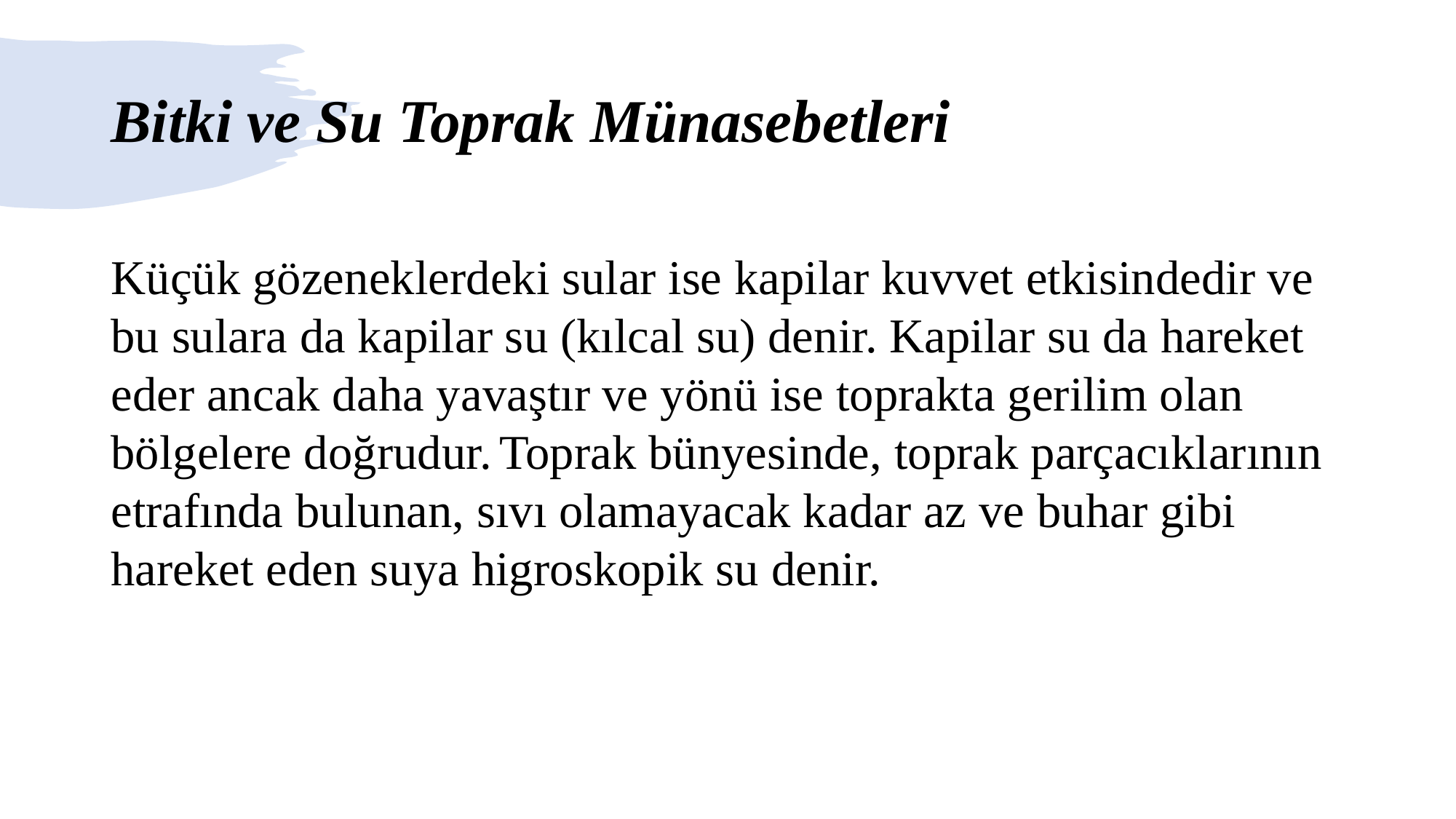

# Bitki ve Su Toprak Münasebetleri
Küçük gözeneklerdeki sular ise kapilar kuvvet etkisindedir ve bu sulara da kapilar su (kılcal su) denir. Kapilar su da hareket eder ancak daha yavaştır ve yönü ise toprakta gerilim olan bölgelere doğrudur. Toprak bünyesinde, toprak parçacıklarının etrafında bulunan, sıvı olamayacak kadar az ve buhar gibi hareket eden suya higroskopik su denir.